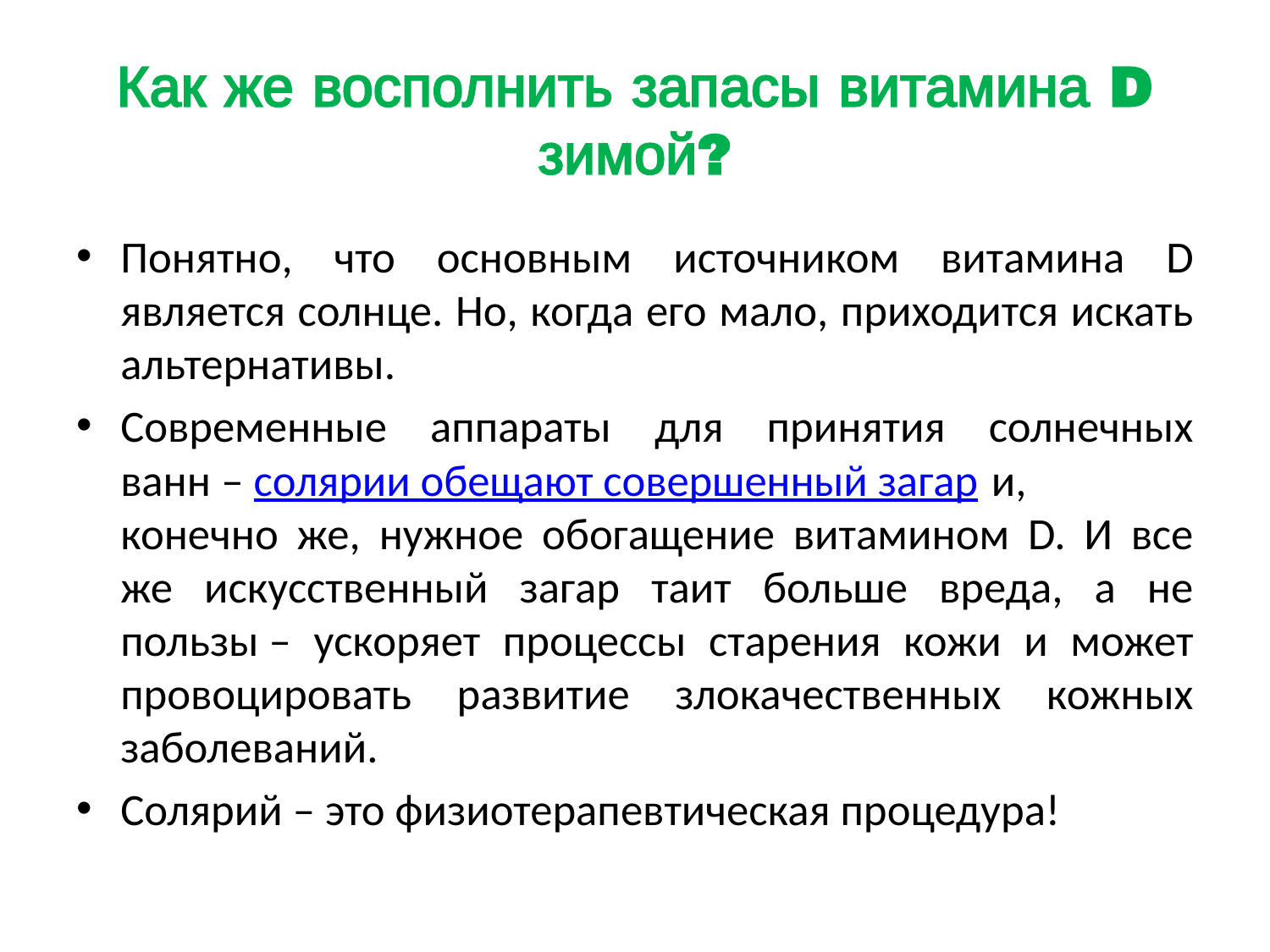

# Как же восполнить запасы витамина D зимой?
Понятно, что основным источником витамина D является солнце. Но, когда его мало, приходится искать альтернативы.
Современные аппараты для принятия солнечных ванн – солярии обещают совершенный загар и, конечно же, нужное обогащение витамином D. И все же искусственный загар таит больше вреда, а не пользы – ускоряет процессы старения кожи и может провоцировать развитие злокачественных кожных заболеваний.
Солярий – это физиотерапевтическая процедура!